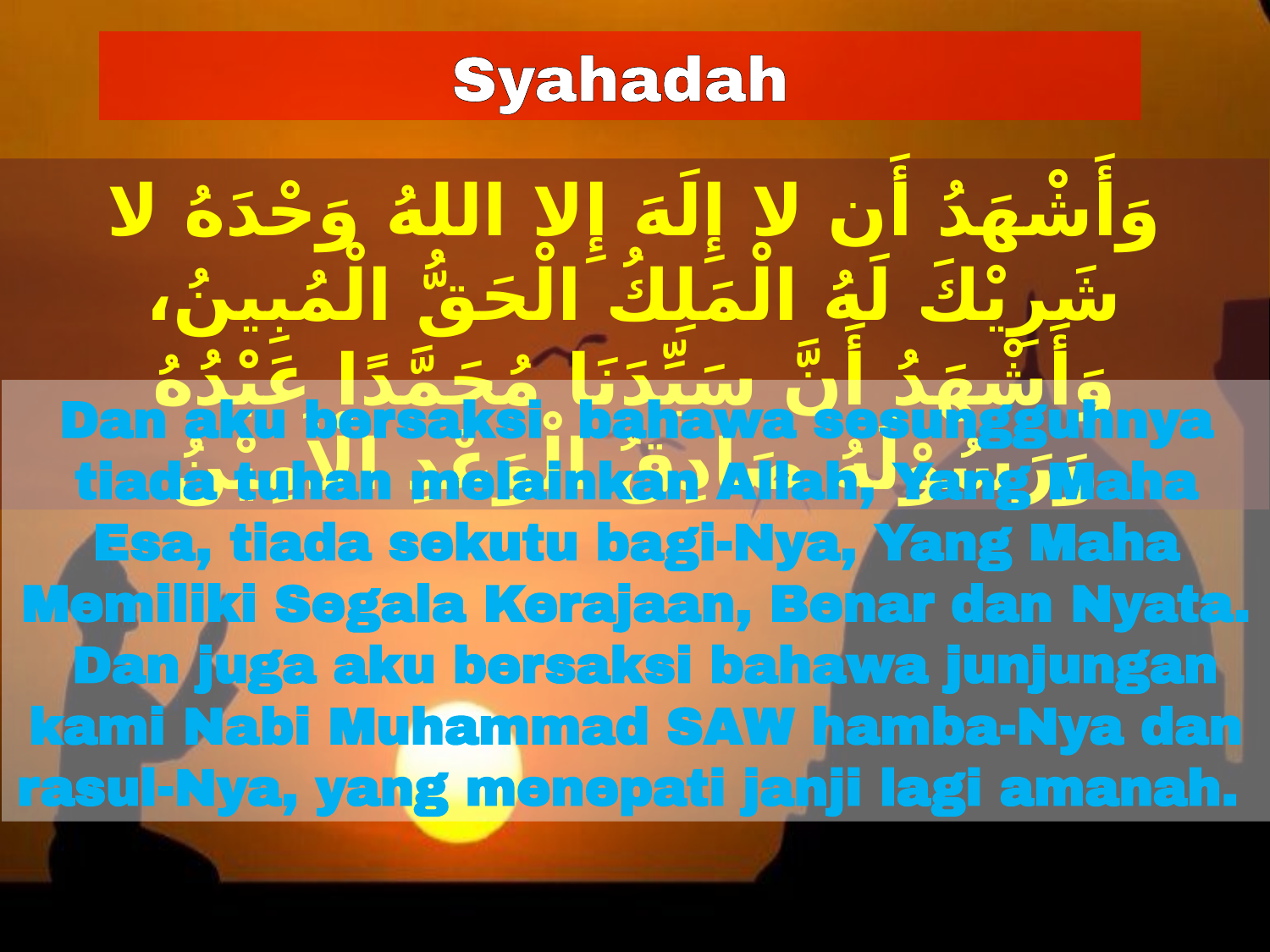

Syahadah
وَأَشْهَدُ أَن لا إِلَهَ إِلا اللهُ وَحْدَهُ لا شَرِيْكَ لَهُ الْمَلِكُ الْحَقُّ الْمُبِينُ،
وَأَشْهَدُ أَنَّ سَيِّدَنَا مُحَمَّدًا عَبْدُهُ وَرَسُوْلُهُ صَادِقُ الْوَعْدِ الْأَمِيْنُ
Dan aku bersaksi  bahawa sesungguhnya tiada tuhan melainkan Allah, Yang Maha Esa, tiada sekutu bagi-Nya, Yang Maha Memiliki Segala Kerajaan, Benar dan Nyata.
 Dan juga aku bersaksi bahawa junjungan kami Nabi Muhammad SAW hamba-Nya dan rasul-Nya, yang menepati janji lagi amanah.